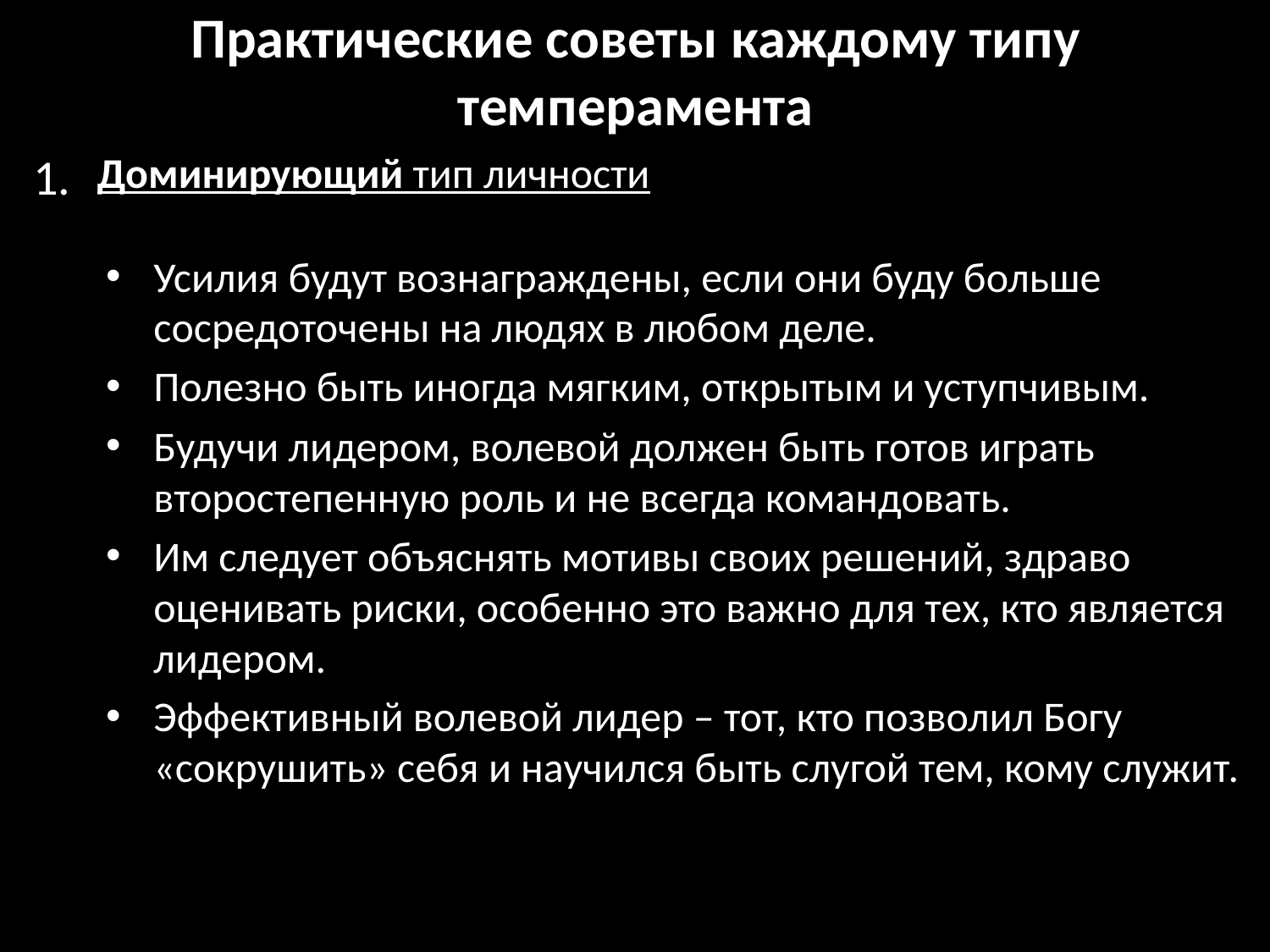

Практические советы каждому типу темперамента
1.
Доминирующий тип личности

Усилия будут вознаграждены, если они буду больше сосредоточены на людях в любом деле.
Полезно быть иногда мягким, открытым и уступчивым.
Будучи лидером, волевой должен быть готов играть второстепенную роль и не всегда командовать.
Им следует объяснять мотивы своих решений, здраво оценивать риски, особенно это важно для тех, кто является лидером.
Эффективный волевой лидер – тот, кто позволил Богу «сокрушить» себя и научился быть слугой тем, кому служит.